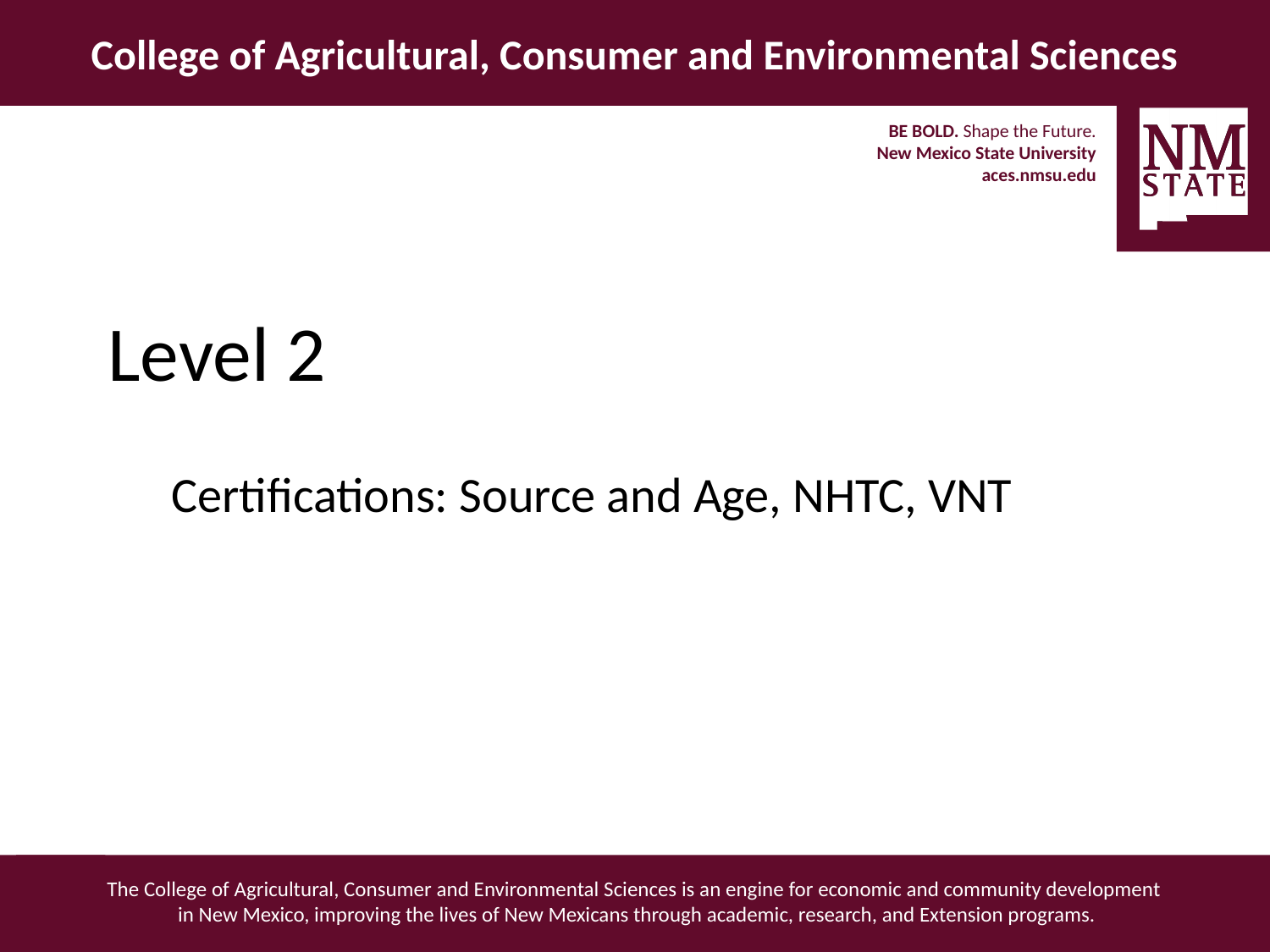

Level 2
Certifications: Source and Age, NHTC, VNT